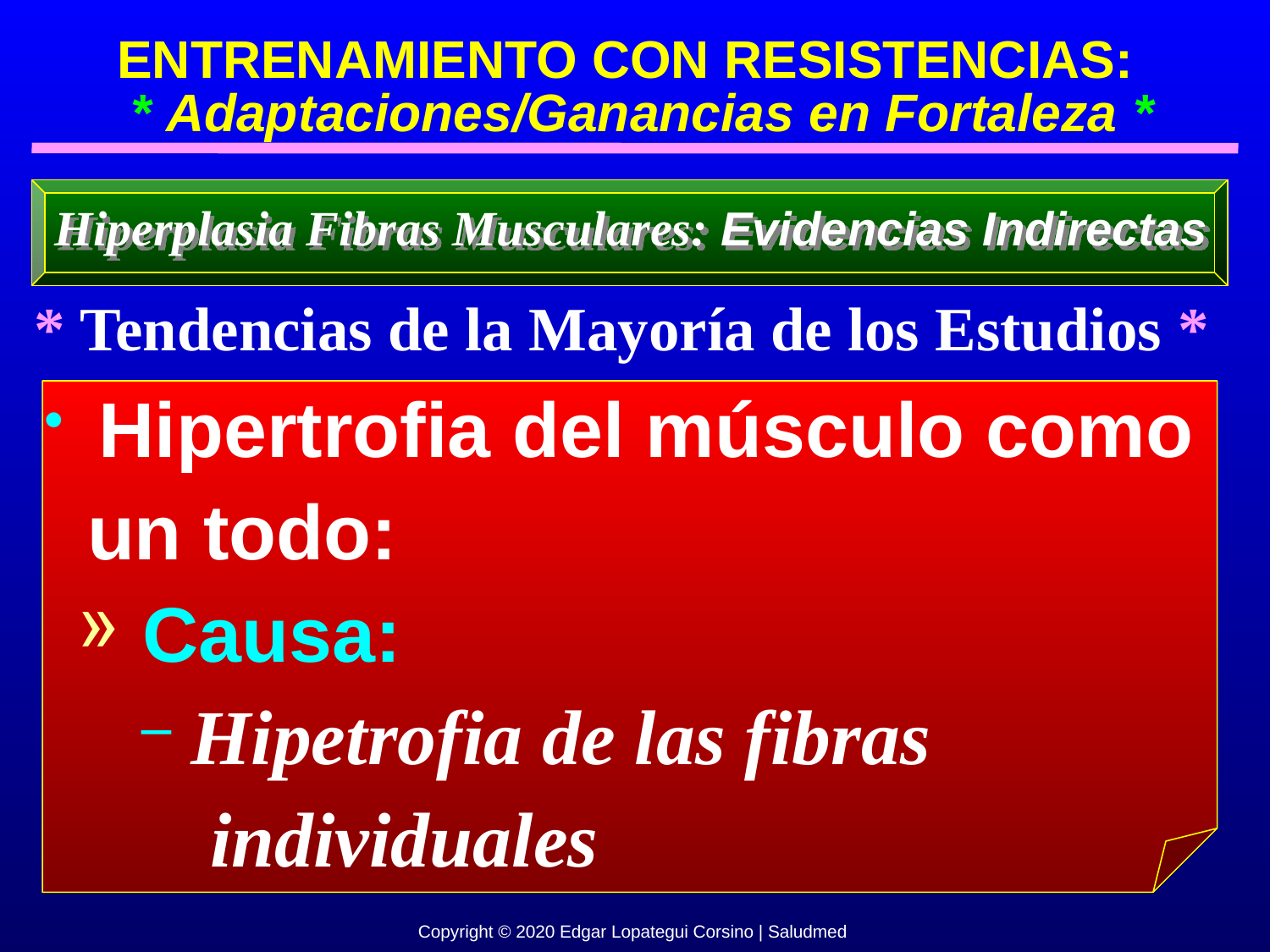

ENTRENAMIENTO CON RESISTENCIAS:
 * Adaptaciones/Ganancias en Fortaleza *

Hiperplasia Fibras Musculares: Evidencias Indirectas
* Tendencias de la Mayoría de los Estudios *
  Hipertrofia del músculo como
  un todo:
 Causa:
 Hipetrofia de las fibras
  individuales